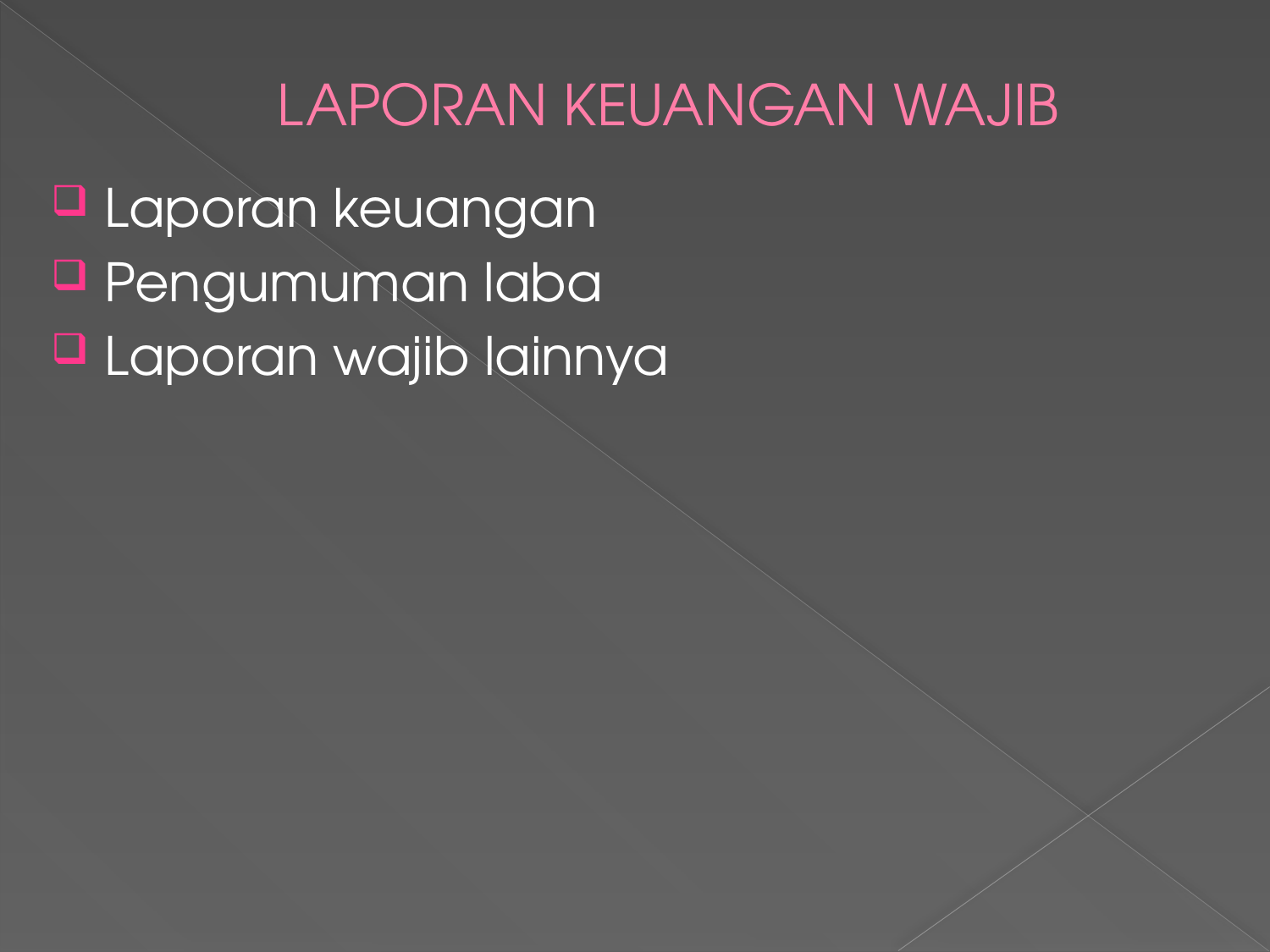

# LAPORAN KEUANGAN WAJIB
Laporan keuangan
Pengumuman laba
Laporan wajib lainnya